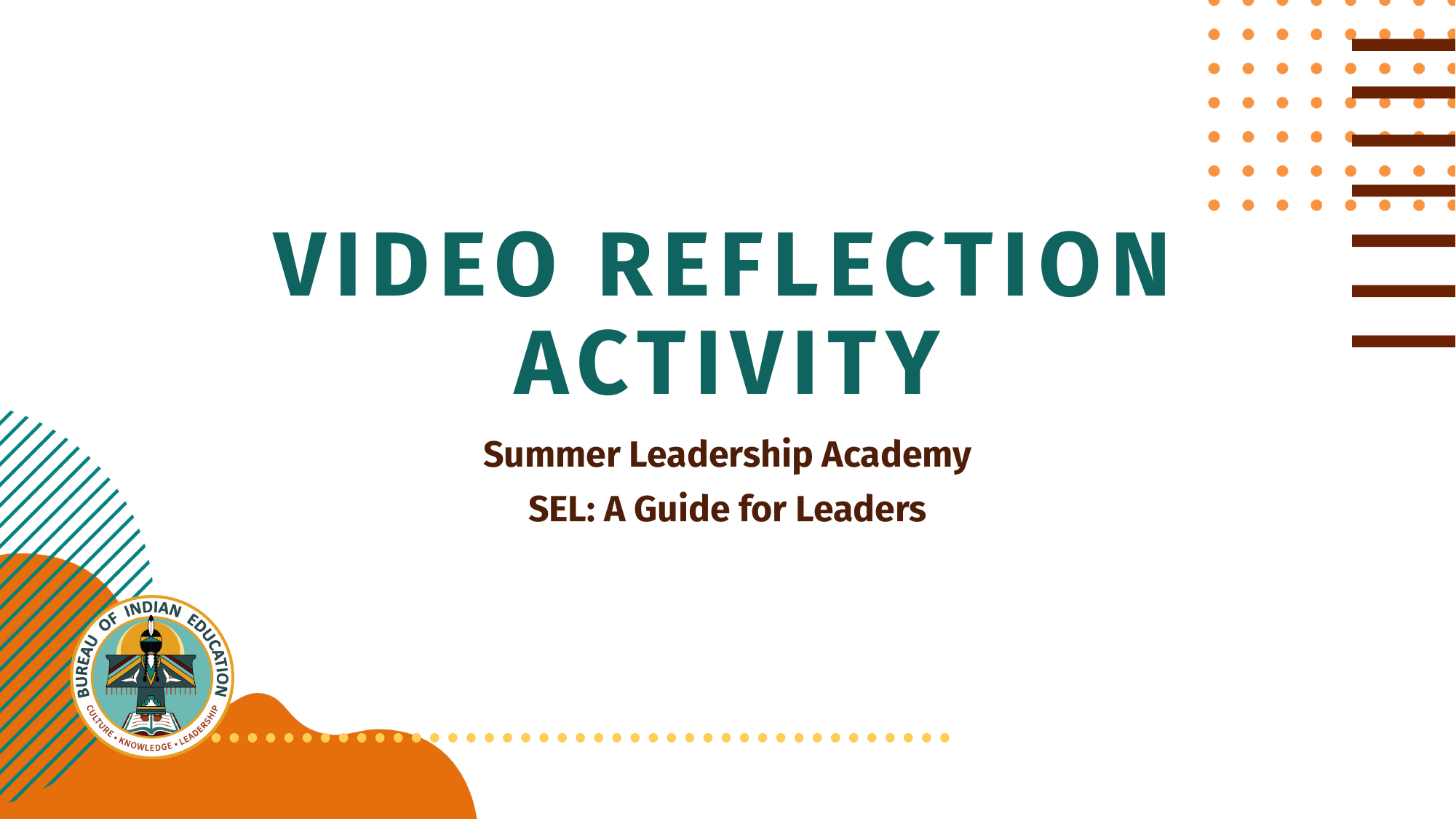

# Video reflection activity
Summer Leadership Academy
SEL: A Guide for Leaders